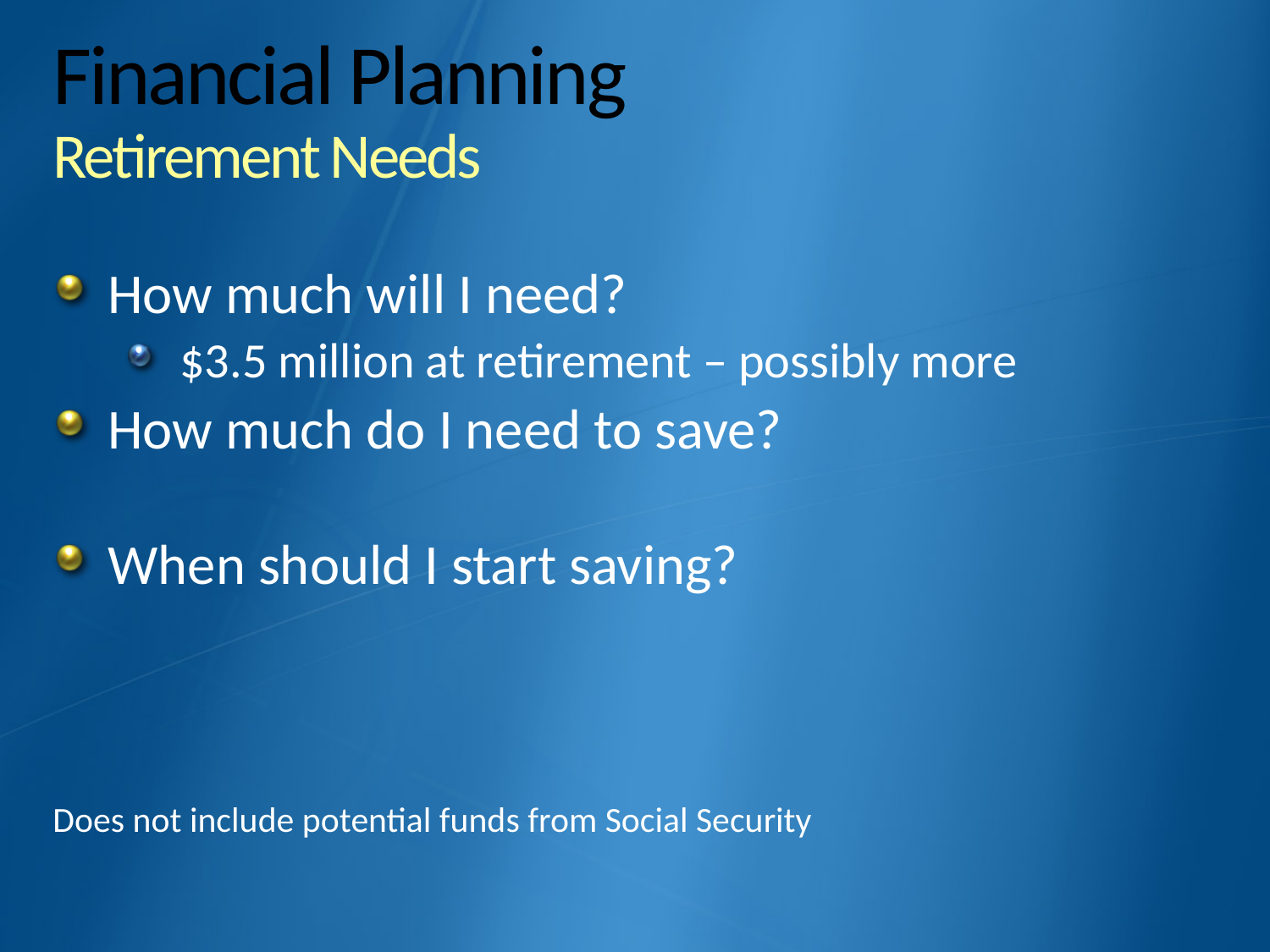

# Financial Planning Retirement Needs
How much will I need?
$3.5 million at retirement – possibly more
How much do I need to save?

When should I start saving?

Does not include potential funds from Social Security